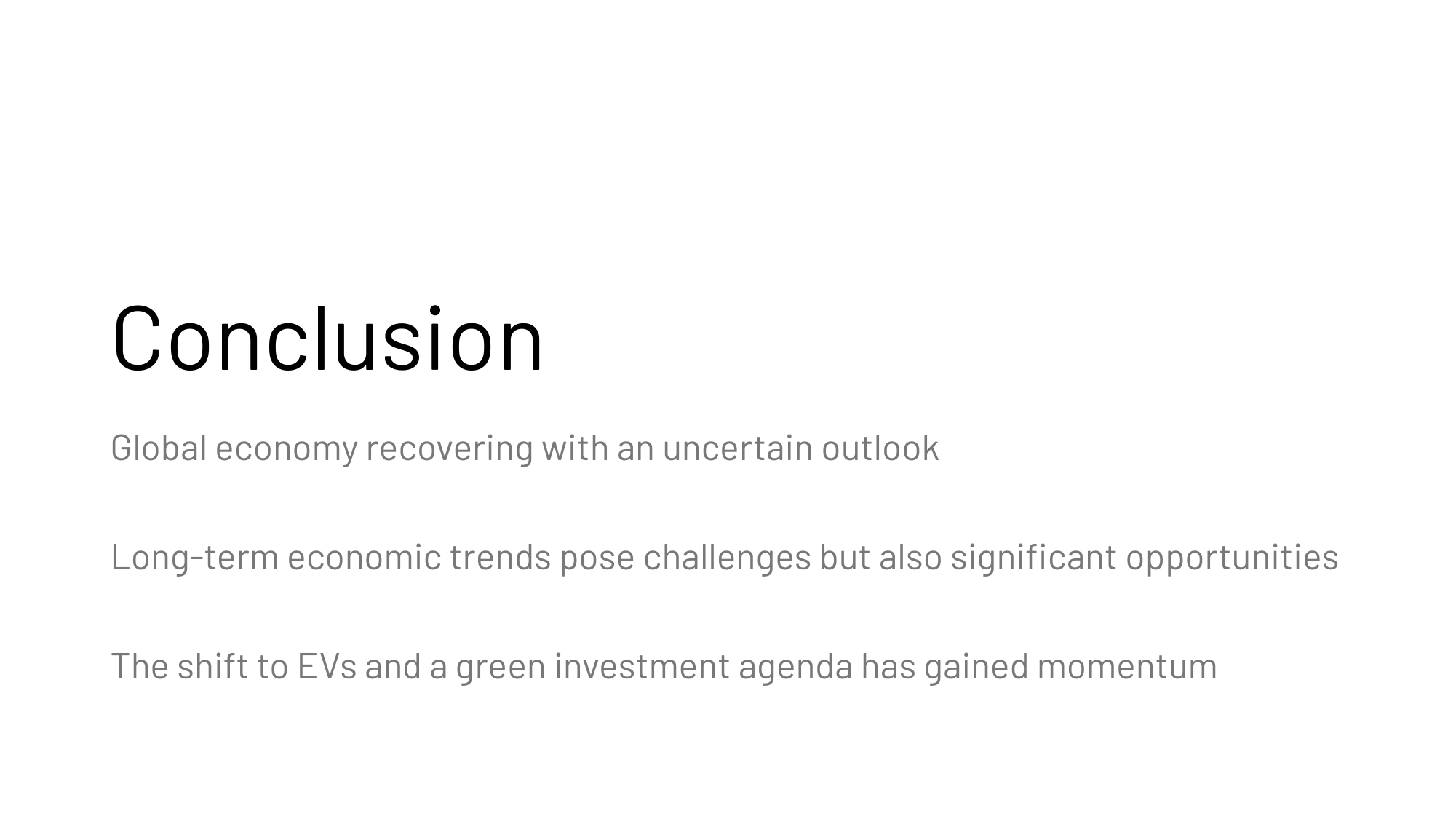

# Conclusion
Global economy recovering with an uncertain outlook

Long-term economic trends pose challenges but also significant opportunities

The shift to EVs and a green investment agenda has gained momentum